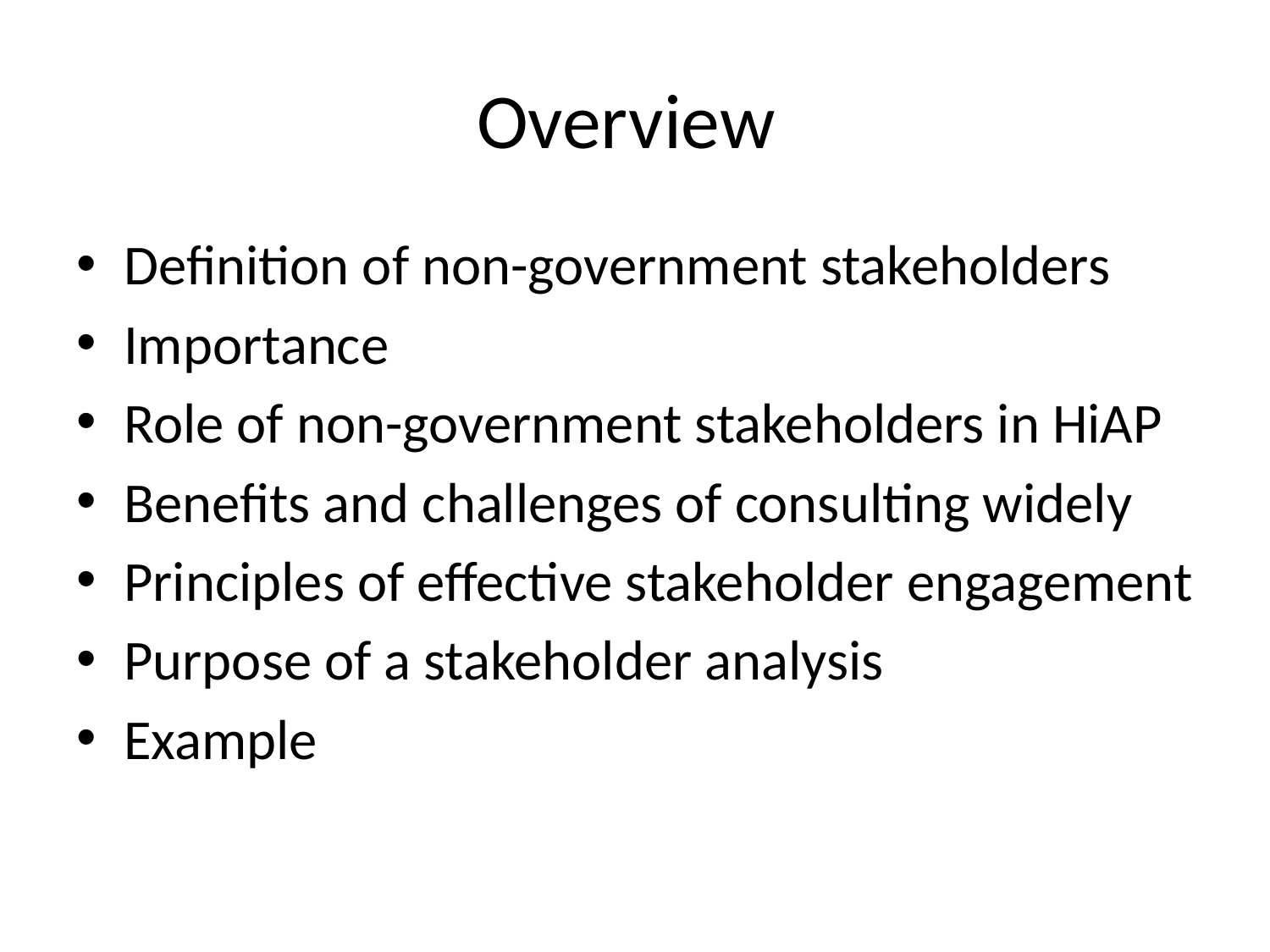

# Overview
Definition of non-government stakeholders
Importance
Role of non-government stakeholders in HiAP
Benefits and challenges of consulting widely
Principles of effective stakeholder engagement
Purpose of a stakeholder analysis
Example